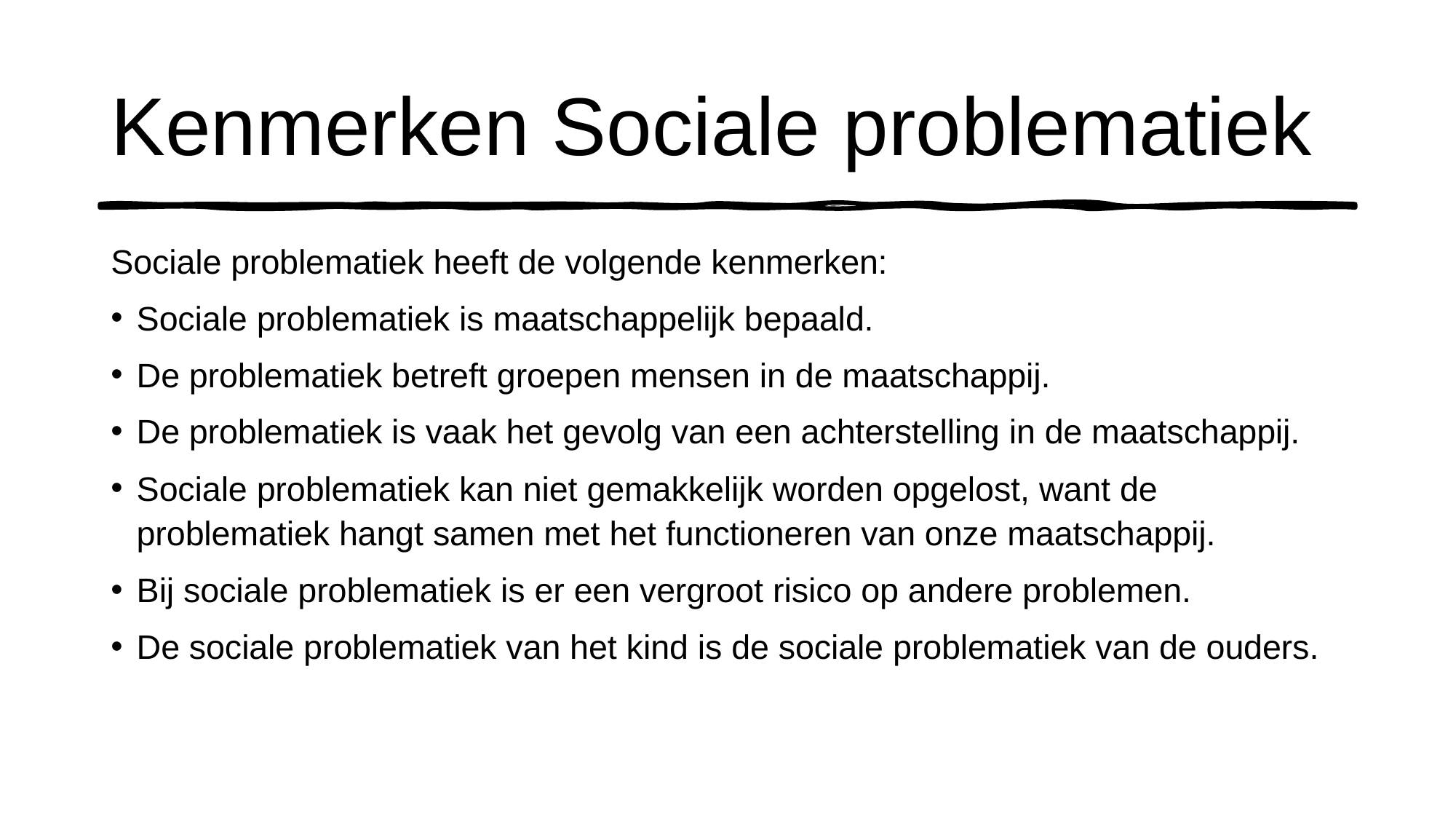

# Kenmerken Sociale problematiek
Sociale problematiek heeft de volgende kenmerken:
Sociale problematiek is maatschappelijk bepaald.
De problematiek betreft groepen mensen in de maatschappij.
De problematiek is vaak het gevolg van een achterstelling in de maatschappij.
Sociale problematiek kan niet gemakkelijk worden opgelost, want de problematiek hangt samen met het functioneren van onze maatschappij.
Bij sociale problematiek is er een vergroot risico op andere problemen.
De sociale problematiek van het kind is de sociale problematiek van de ouders.